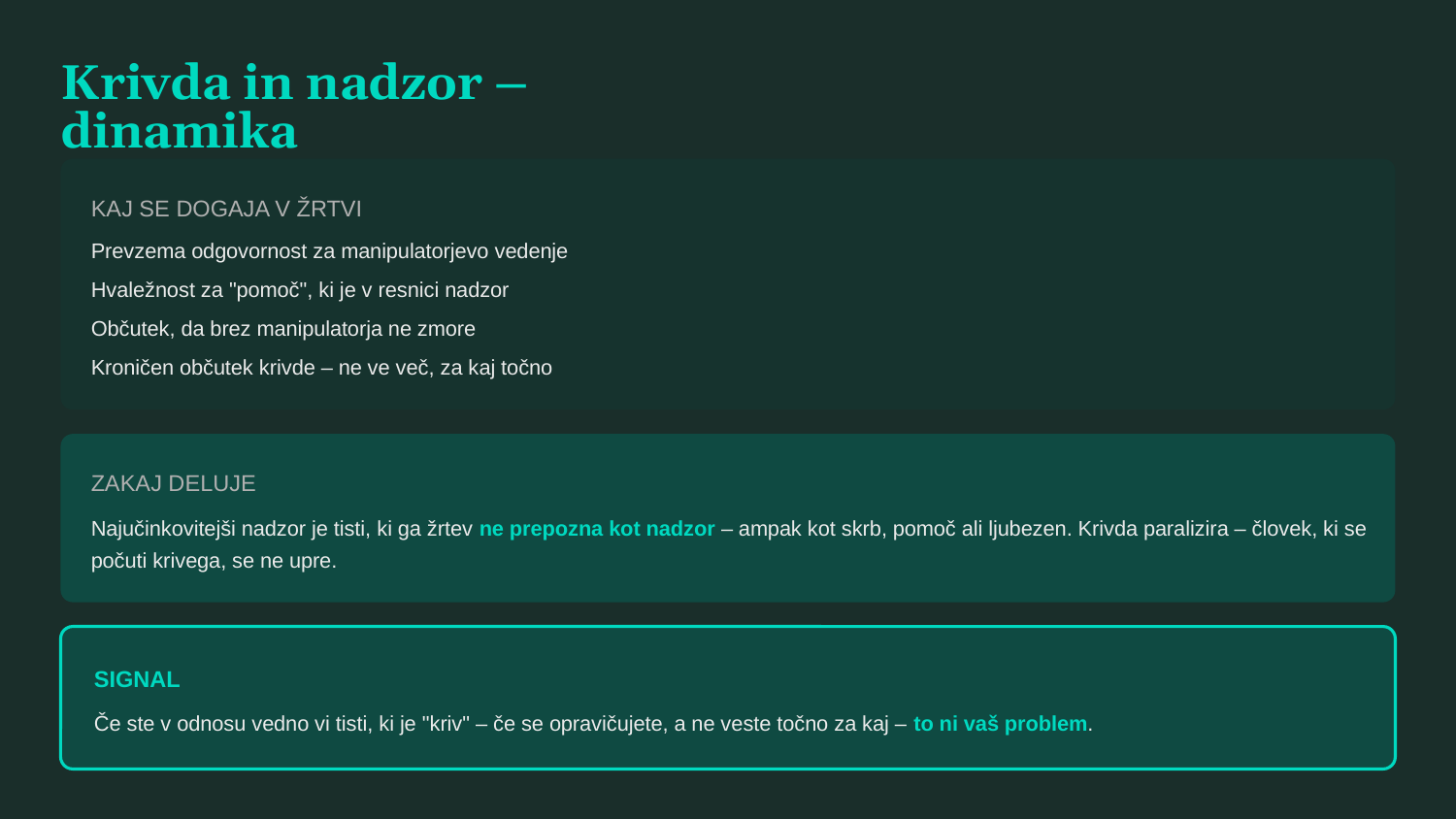

Krivda in nadzor – dinamika

KAJ SE DOGAJA V ŽRTVI
Prevzema odgovornost za manipulatorjevo vedenje
Hvaležnost za "pomoč", ki je v resnici nadzor
Občutek, da brez manipulatorja ne zmore
Kroničen občutek krivde – ne ve več, za kaj točno

ZAKAJ DELUJE
Najučinkovitejši nadzor je tisti, ki ga žrtev ne prepozna kot nadzor – ampak kot skrb, pomoč ali ljubezen. Krivda paralizira – človek, ki se počuti krivega, se ne upre.

SIGNAL
Če ste v odnosu vedno vi tisti, ki je "kriv" – če se opravičujete, a ne veste točno za kaj – to ni vaš problem.